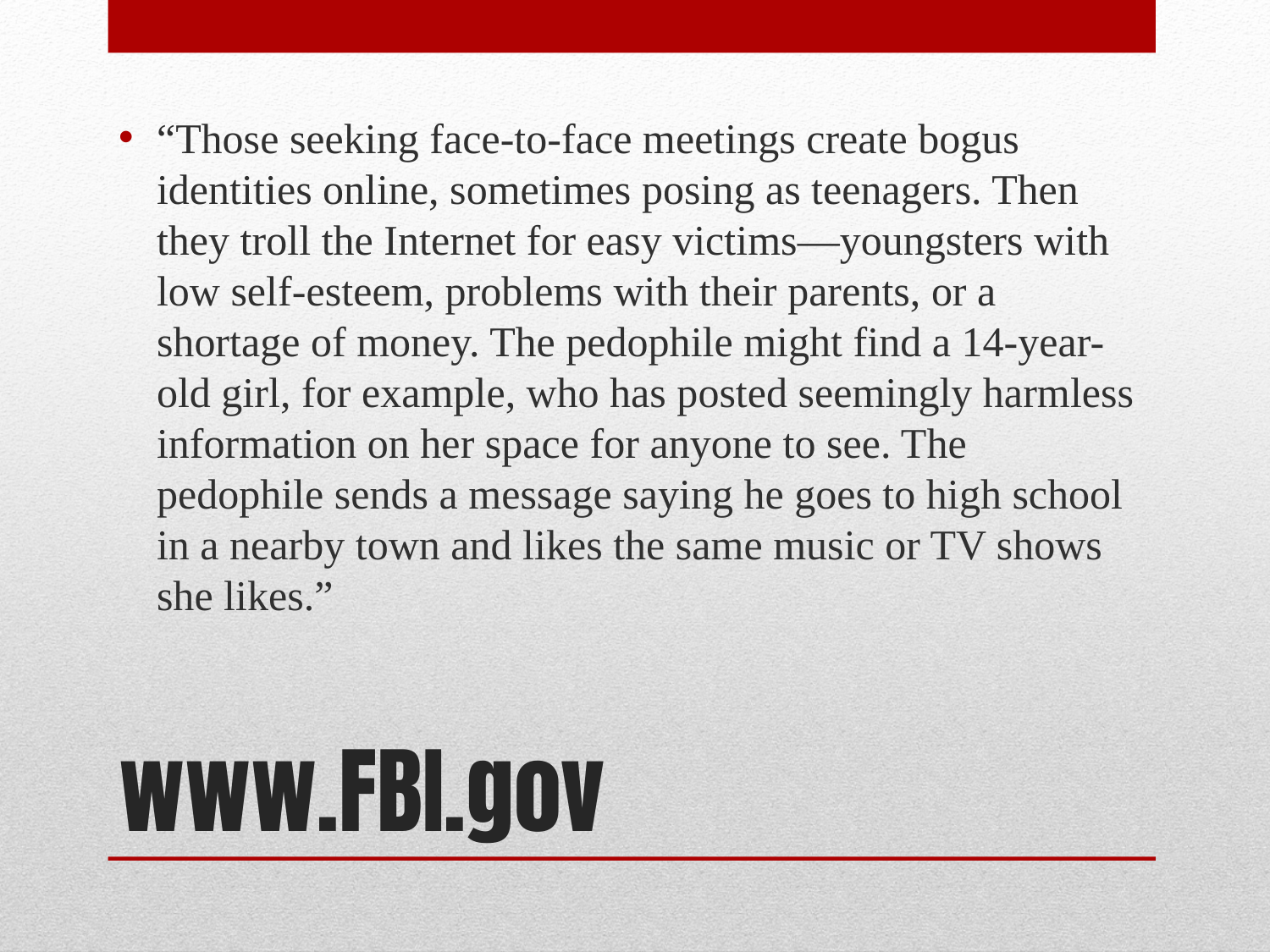

“Those seeking face-to-face meetings create bogus identities online, sometimes posing as teenagers. Then they troll the Internet for easy victims—youngsters with low self-esteem, problems with their parents, or a shortage of money. The pedophile might find a 14-year-old girl, for example, who has posted seemingly harmless information on her space for anyone to see. The pedophile sends a message saying he goes to high school in a nearby town and likes the same music or TV shows she likes.”
# www.FBI.gov